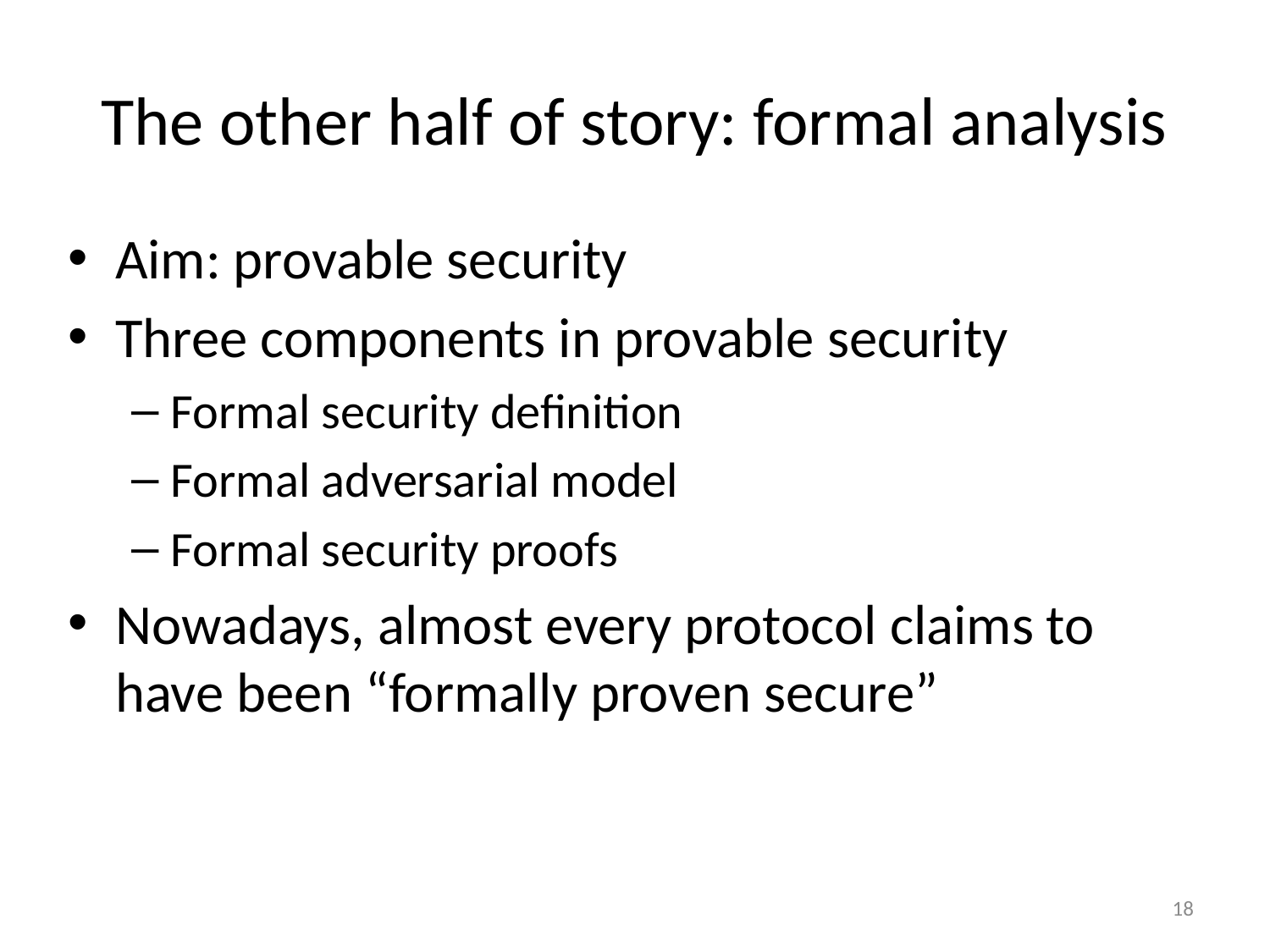

# The other half of story: formal analysis
Aim: provable security
Three components in provable security
Formal security definition
Formal adversarial model
Formal security proofs
Nowadays, almost every protocol claims to have been “formally proven secure”
18